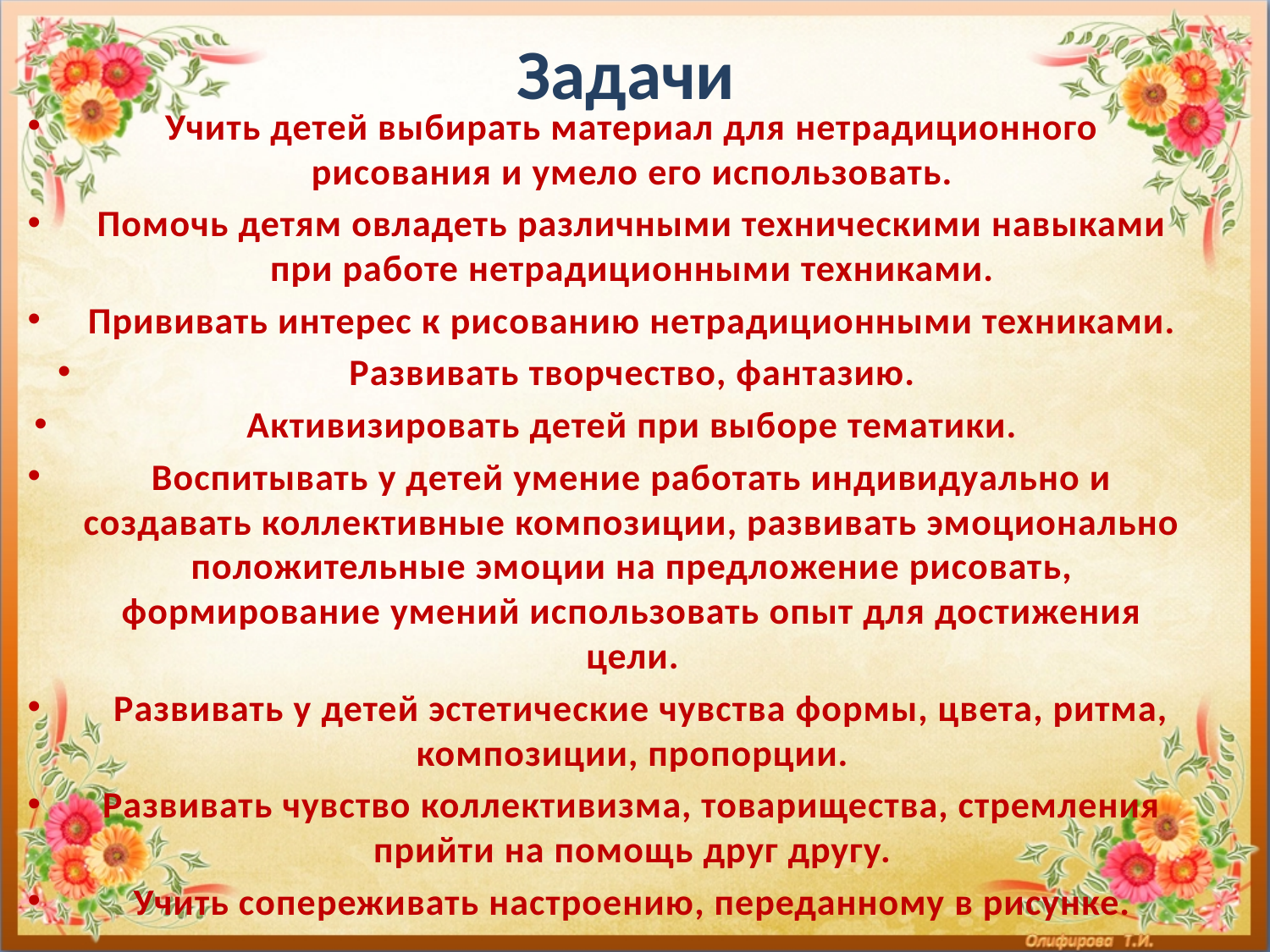

# Задачи
Учить детей выбирать материал для нетрадиционного рисования и умело его использовать.
Помочь детям овладеть различными техническими навыками при работе нетрадиционными техниками.
Прививать интерес к рисованию нетрадиционными техниками.
Развивать творчество, фантазию.
Активизировать детей при выборе тематики.
Воспитывать у детей умение работать индивидуально и создавать коллективные композиции, развивать эмоционально положительные эмоции на предложение рисовать, формирование умений использовать опыт для достижения цели.
  Развивать у детей эстетические чувства формы, цвета, ритма, композиции, пропорции.
Развивать чувство коллективизма, товарищества, стремления прийти на помощь друг другу.
Учить сопереживать настроению, переданному в рисунке.